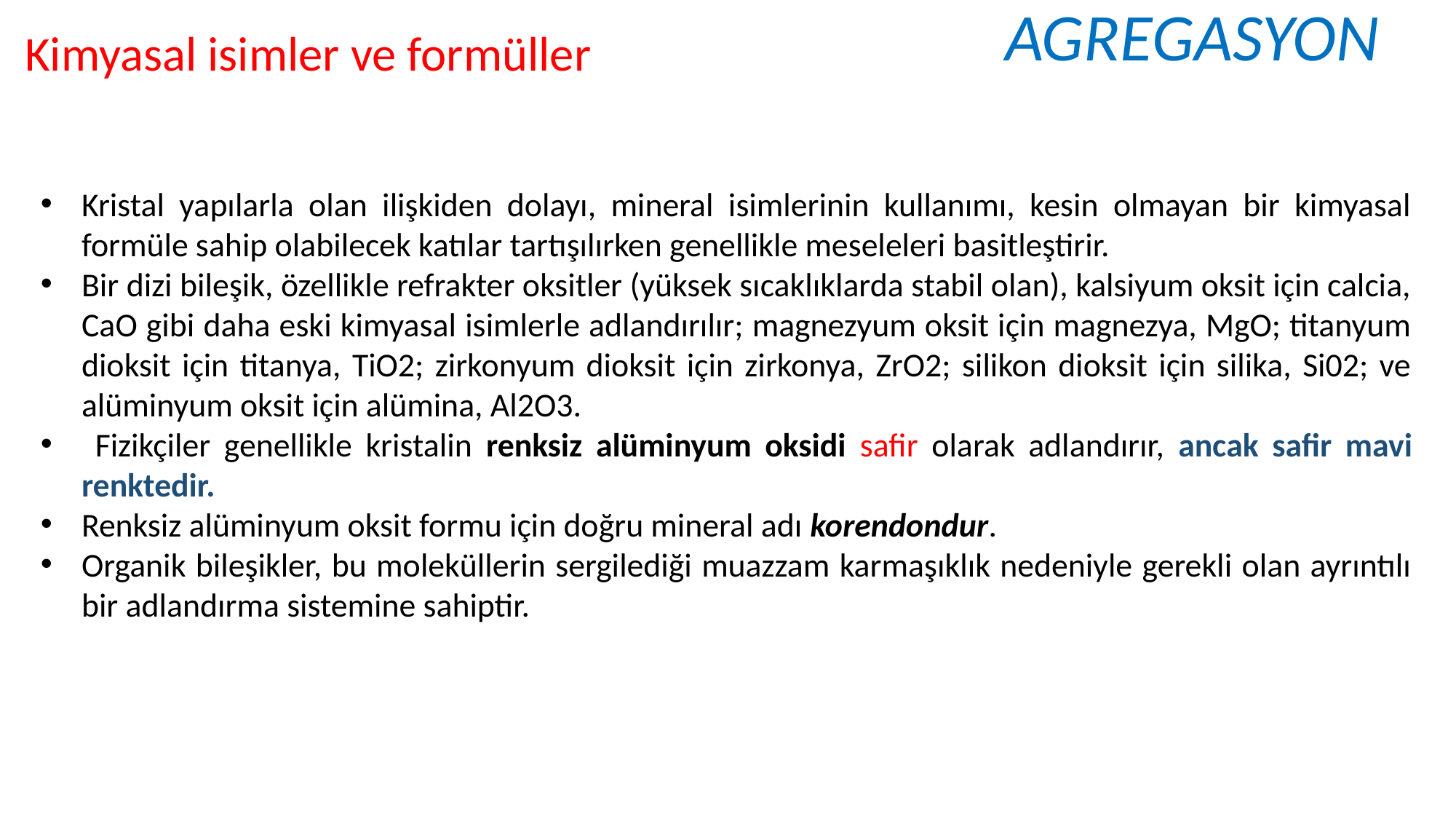

AGREGASYON
Kimyasal isimler ve formüller
Kristal yapılarla olan ilişkiden dolayı, mineral isimlerinin kullanımı, kesin olmayan bir kimyasal formüle sahip olabilecek katılar tartışılırken genellikle meseleleri basitleştirir.
Bir dizi bileşik, özellikle refrakter oksitler (yüksek sıcaklıklarda stabil olan), kalsiyum oksit için calcia, CaO gibi daha eski kimyasal isimlerle adlandırılır; magnezyum oksit için magnezya, MgO; titanyum dioksit için titanya, TiO2; zirkonyum dioksit için zirkonya, ZrO2; silikon dioksit için silika, Si02; ve alüminyum oksit için alümina, Al2O3.
 Fizikçiler genellikle kristalin renksiz alüminyum oksidi safir olarak adlandırır, ancak safir mavi renktedir.
Renksiz alüminyum oksit formu için doğru mineral adı korendondur.
Organik bileşikler, bu moleküllerin sergilediği muazzam karmaşıklık nedeniyle gerekli olan ayrıntılı bir adlandırma sistemine sahiptir.